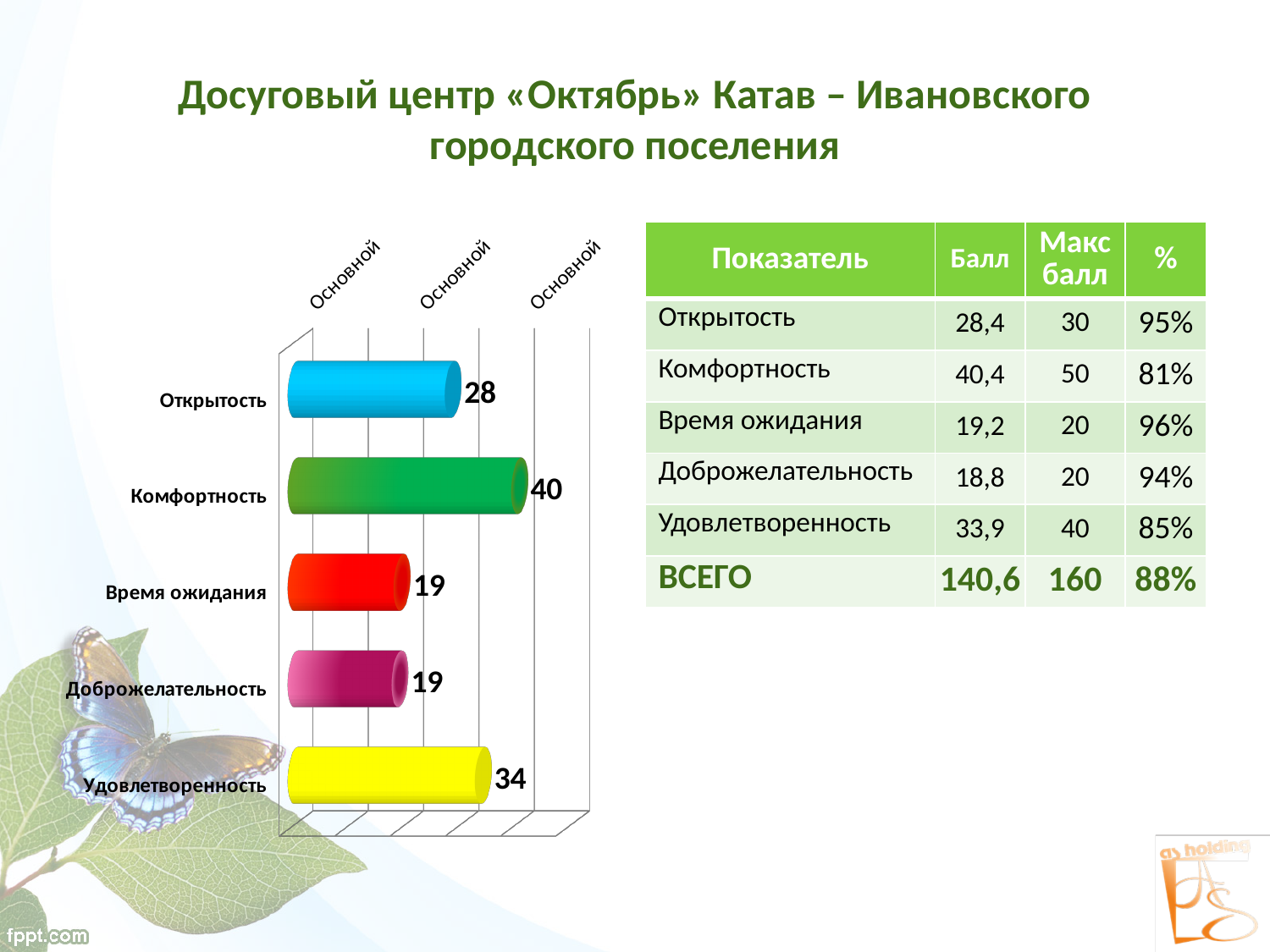

# Досуговый центр «Октябрь» Катав – Ивановского городского поселения

[unsupported chart]

| Показатель | Балл | Макс балл | % |
| --- | --- | --- | --- |
| Открытость | 28,4 | 30 | 95% |
| Комфортность | 40,4 | 50 | 81% |
| Время ожидания | 19,2 | 20 | 96% |
| Доброжелательность | 18,8 | 20 | 94% |
| Удовлетворенность | 33,9 | 40 | 85% |
| ВСЕГО | 140,6 | 160 | 88% |